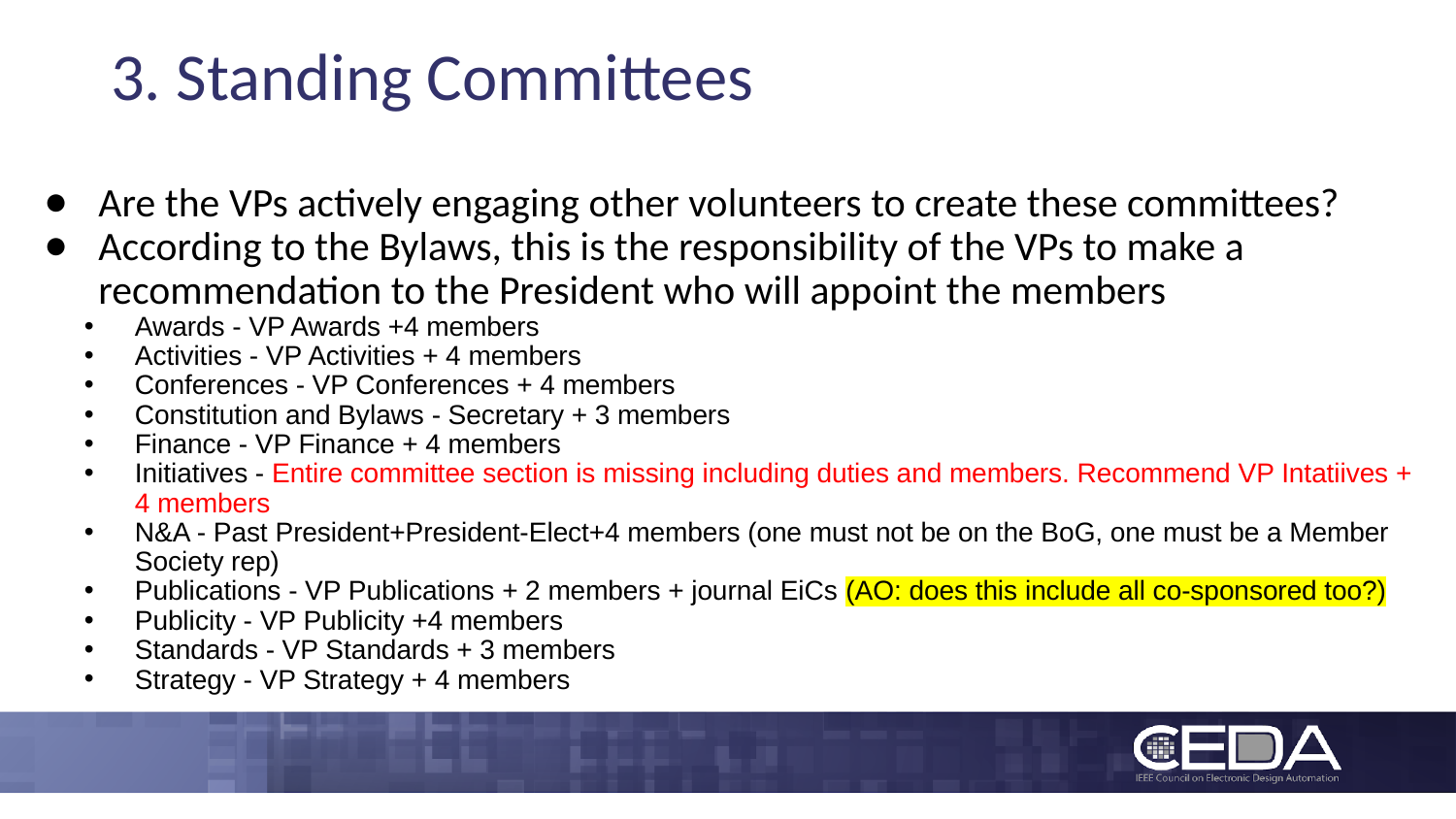

# 3. Standing Committees
Are the VPs actively engaging other volunteers to create these committees?
According to the Bylaws, this is the responsibility of the VPs to make a recommendation to the President who will appoint the members
Awards - VP Awards +4 members
Activities - VP Activities + 4 members
Conferences - VP Conferences + 4 members
Constitution and Bylaws - Secretary + 3 members
Finance - VP Finance + 4 members
Initiatives - Entire committee section is missing including duties and members. Recommend VP Intatiives + 4 members
N&A - Past President+President-Elect+4 members (one must not be on the BoG, one must be a Member Society rep)
Publications - VP Publications + 2 members + journal EiCs (AO: does this include all co-sponsored too?)
Publicity - VP Publicity +4 members
Standards - VP Standards + 3 members
Strategy - VP Strategy + 4 members